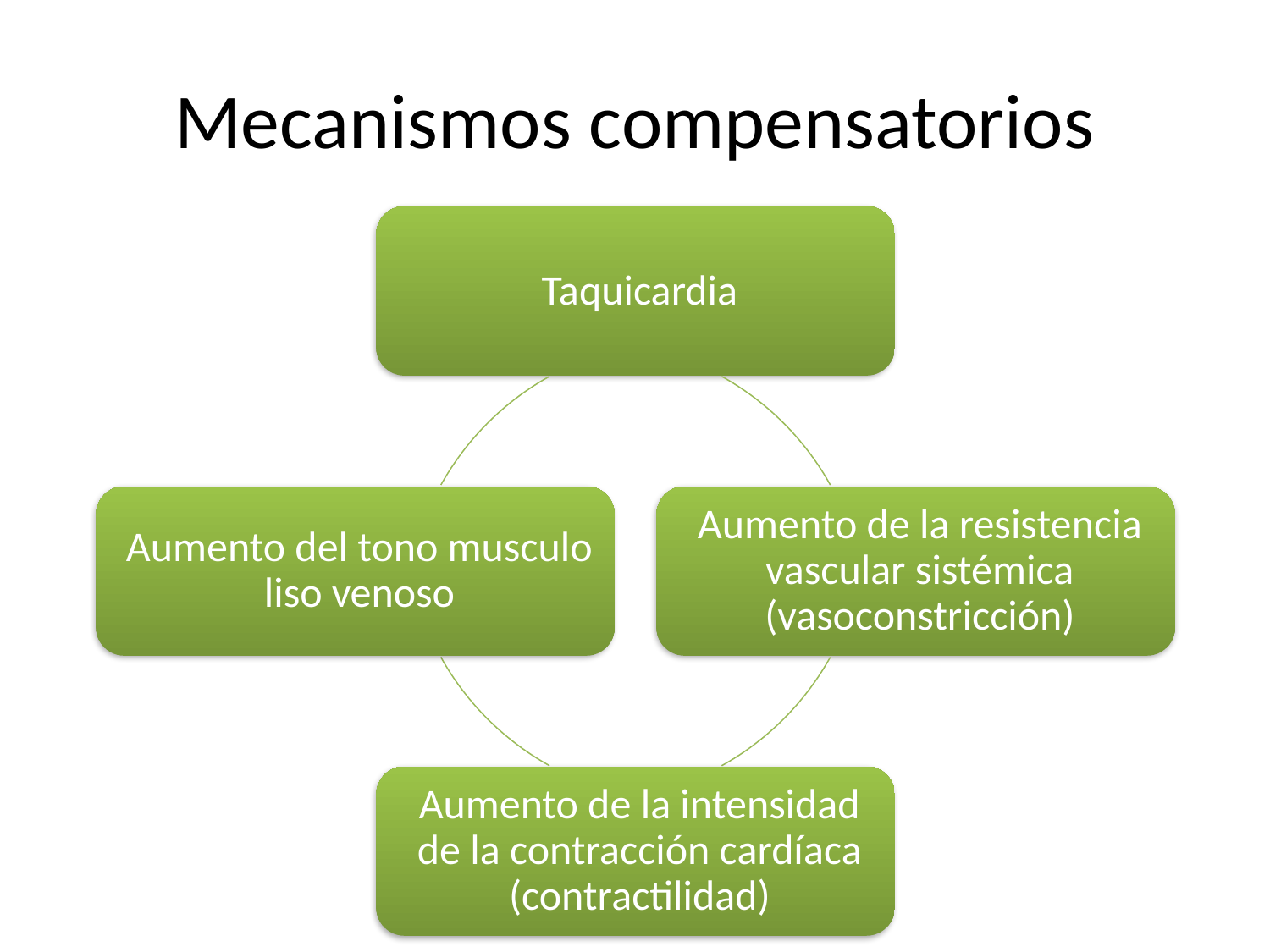

# Mecanismos compensatorios
Taquicardia
Aumento de la resistencia vascular sistémica (vasoconstricción)
Aumento de la intensidad de la contracción cardíaca (contractilidad)
Aumento del tono musculo liso venoso